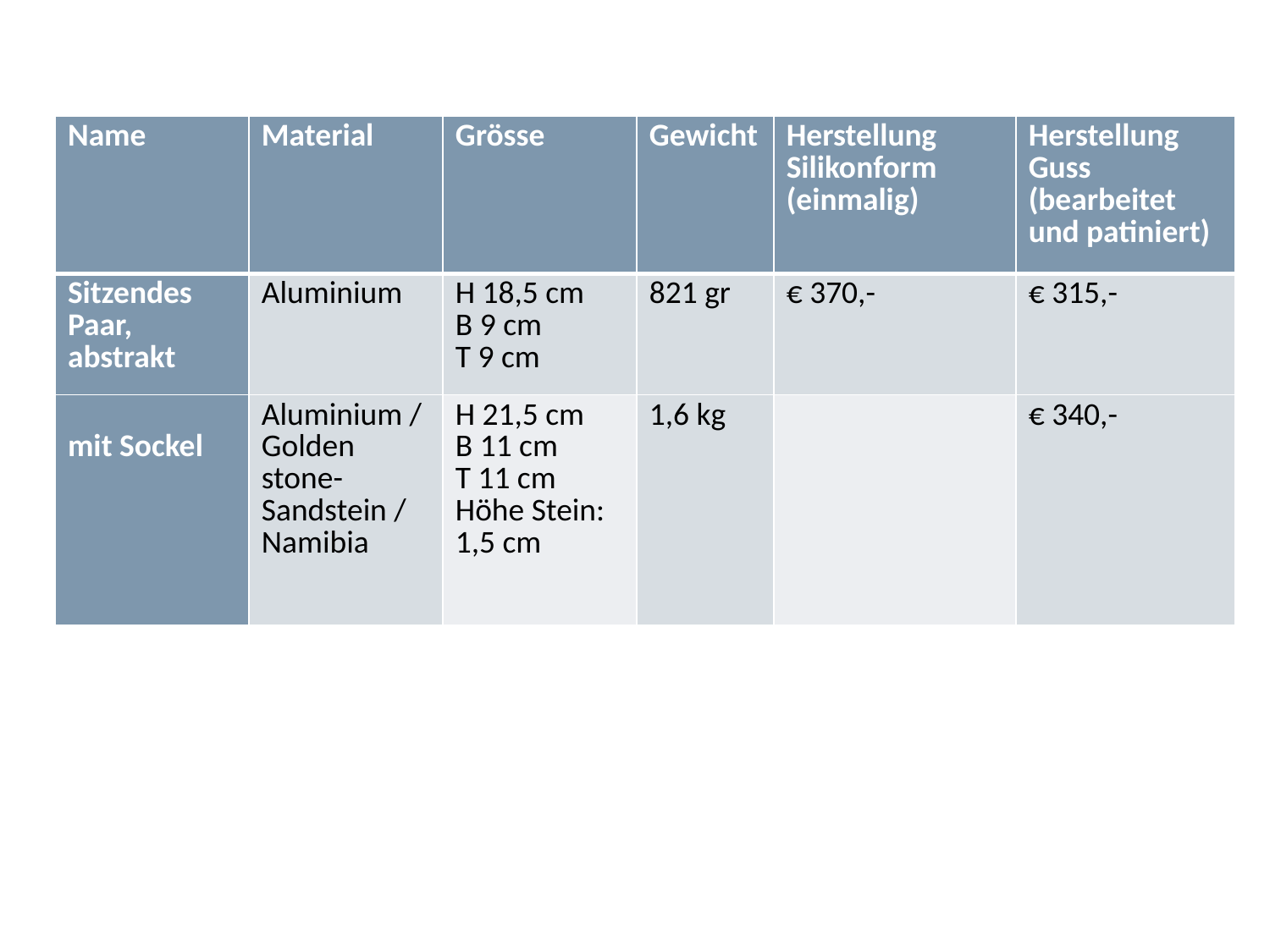

| Name | Material | Grösse | Gewicht | Herstellung Silikonform (einmalig) | Herstellung Guss (bearbeitet und patiniert) |
| --- | --- | --- | --- | --- | --- |
| Sitzendes Paar, abstrakt | Aluminium | H 18,5 cm B 9 cm T 9 cm | 821 gr | € 370,- | € 315,- |
| mit Sockel | Aluminium / Golden stone- Sandstein / Namibia | H 21,5 cm B 11 cm T 11 cm Höhe Stein: 1,5 cm | 1,6 kg |  | € 340,- |